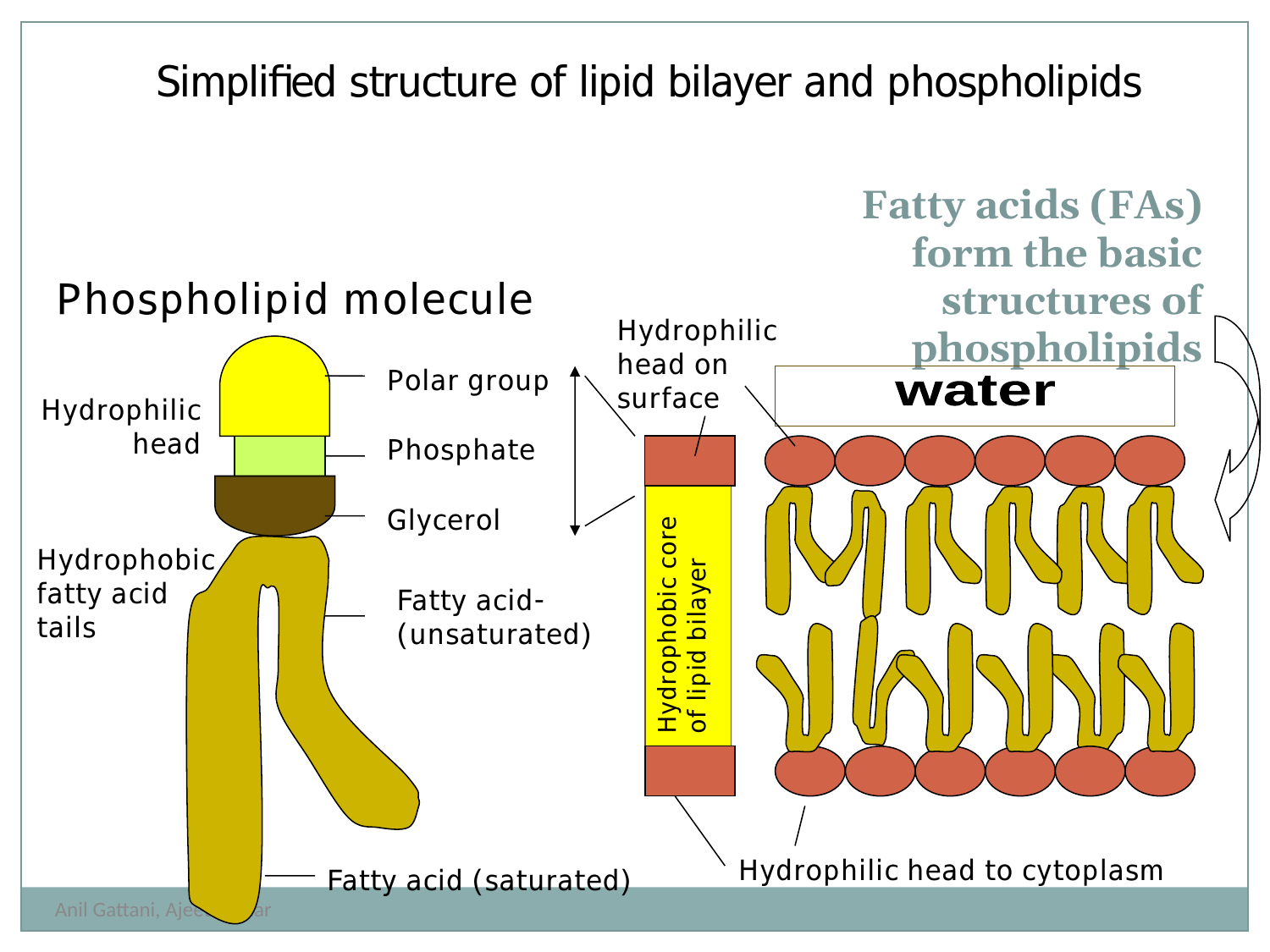

Simplified structure of lipid bilayer and phospholipids
Fatty acids (FAs) form the basic structures of phospholipids
Phospholipid molecule
Hydrophilic head on surface

Polar group

water
Hydrophilic head

Phosphate

Hydrophobic core of lipid bilayer

Glycerol

Hydrophobic fatty acid tails
Fatty acid-(unsaturated)

Hydrophilic head to cytoplasm
Fatty acid (saturated)

Anil Gattani, Ajeet Kumar